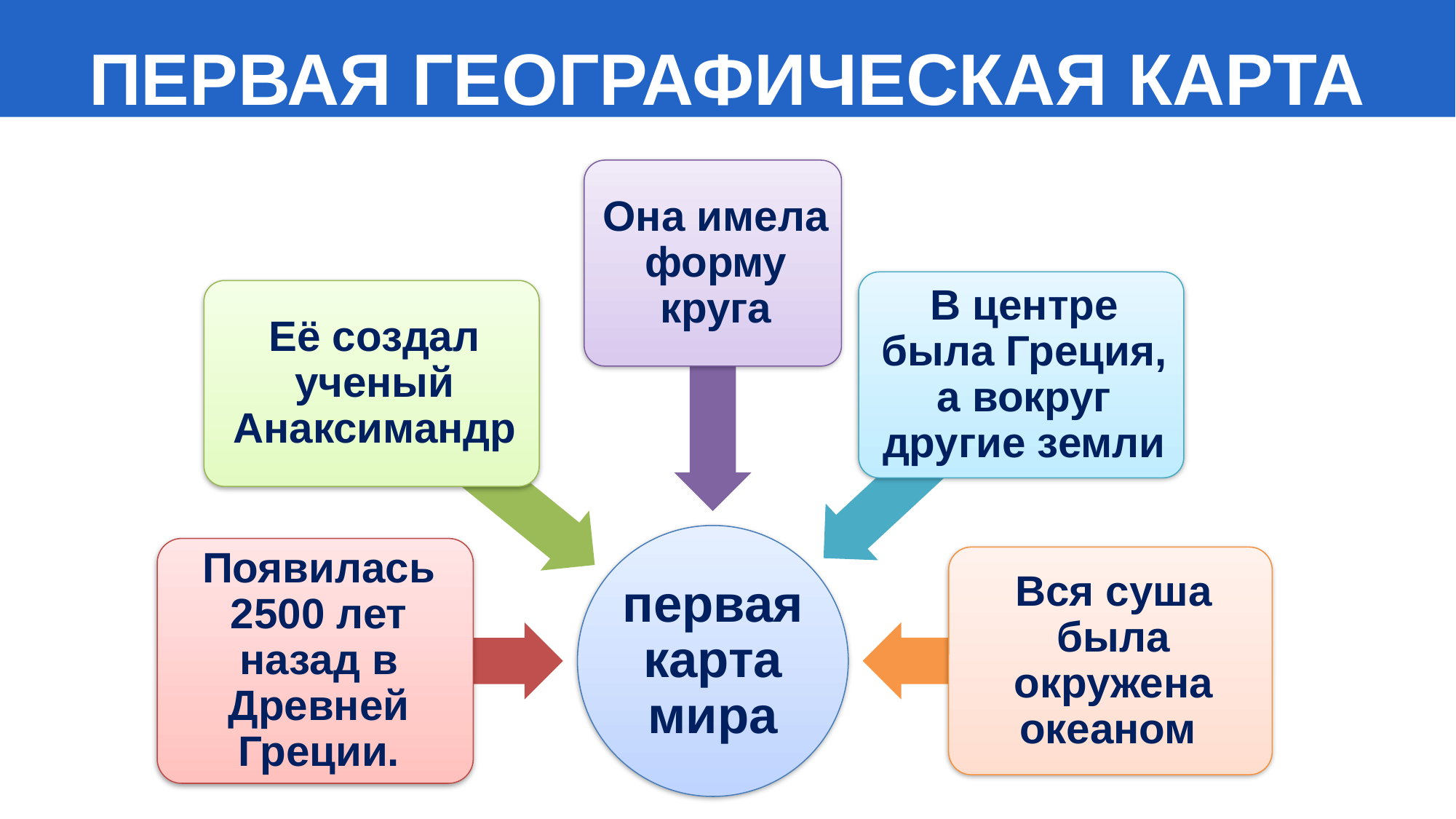

ПЕРВАЯ ГЕОГРАФИЧЕСКАЯ КАРТА
первая карта мира
Появилась 2500 лет назад в Древней Греции.
Её создал ученый Анаксимандр
Она имела форму круга
В центре была Греция, а вокруг другие земли
Вся суша была окружена океаном